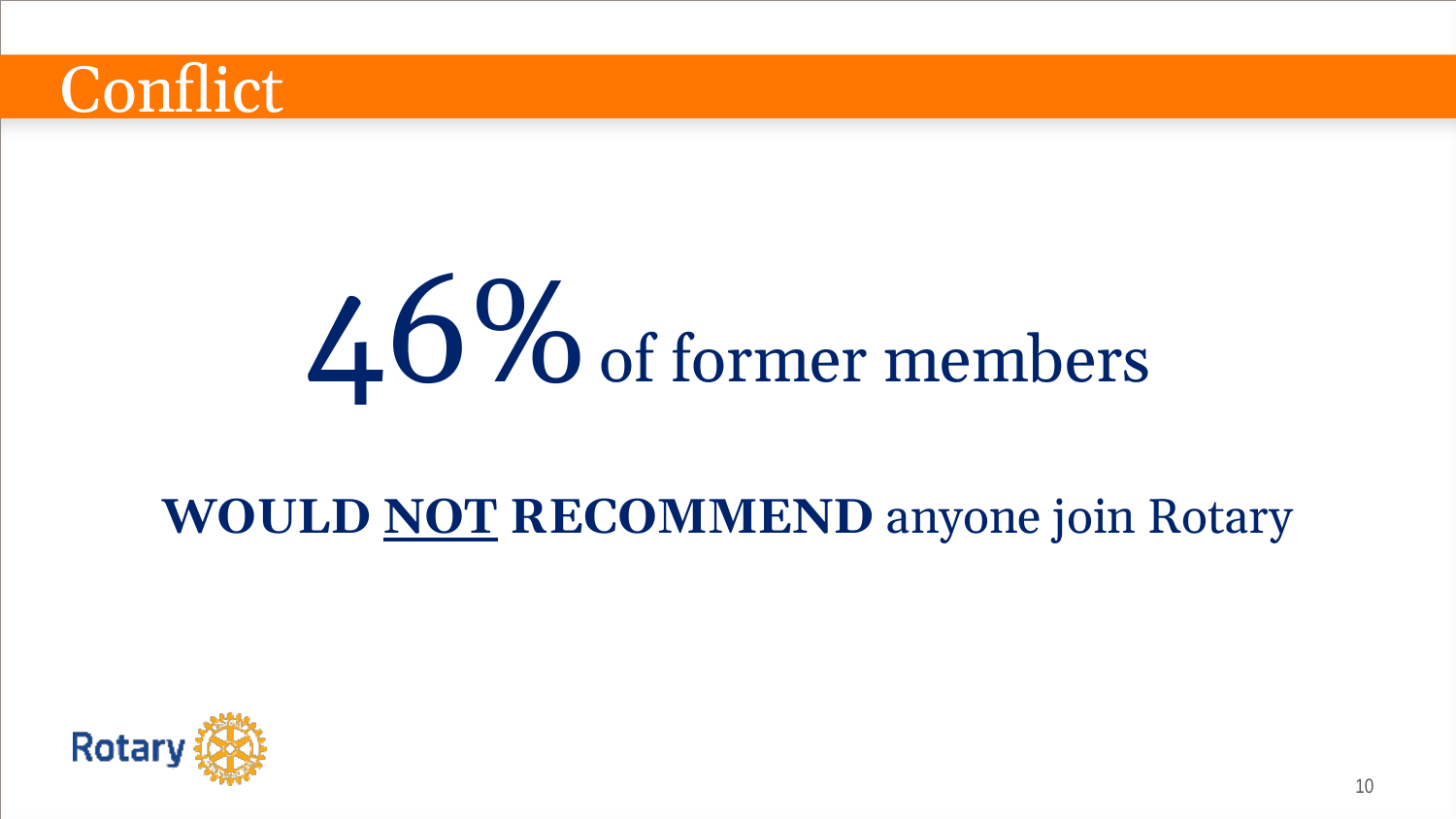

# Conflict

46% of former members

WOULD NOT RECOMMEND anyone join Rotary